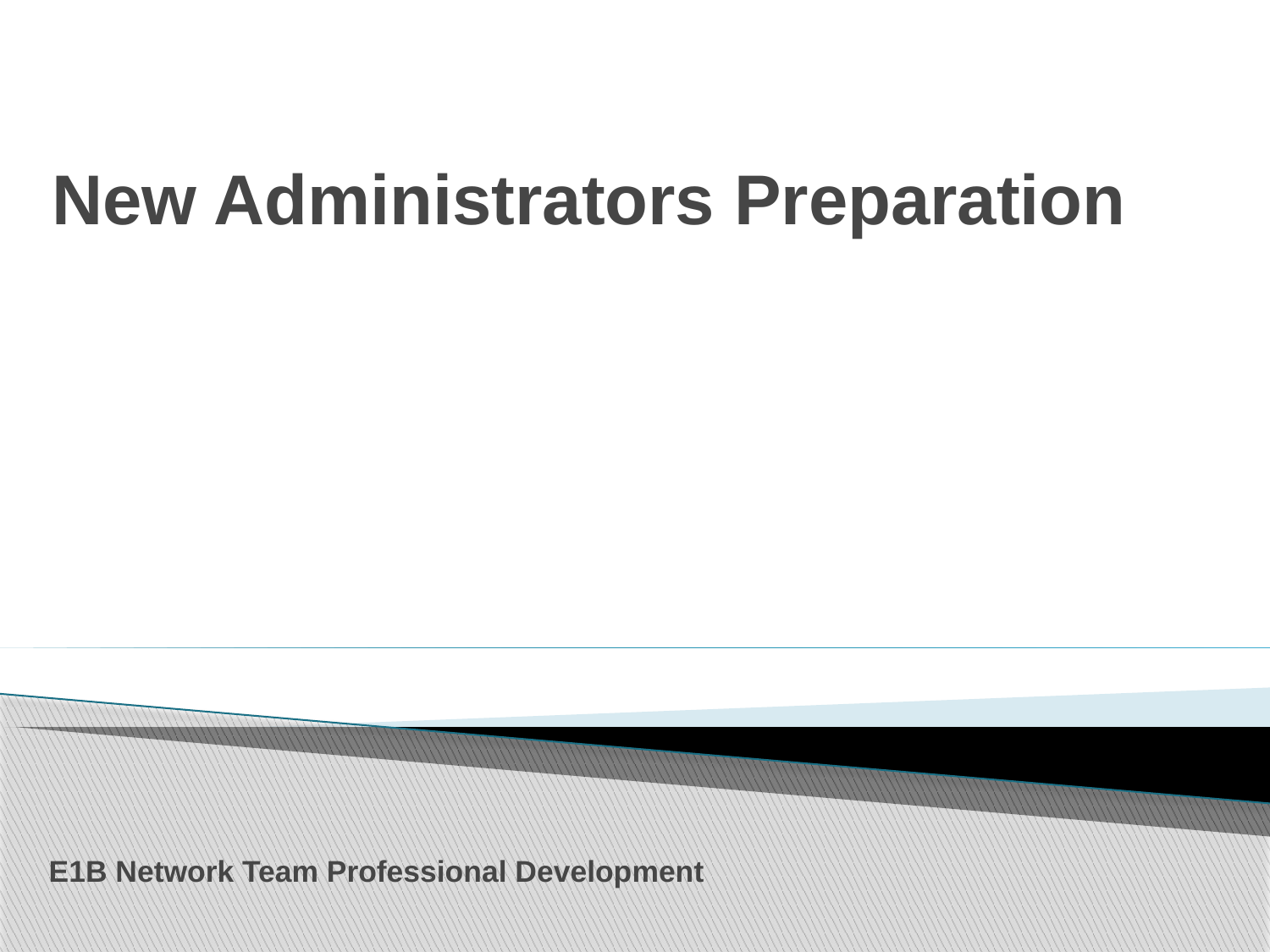

# New Administrators Preparation
E1B Network Team Professional Development